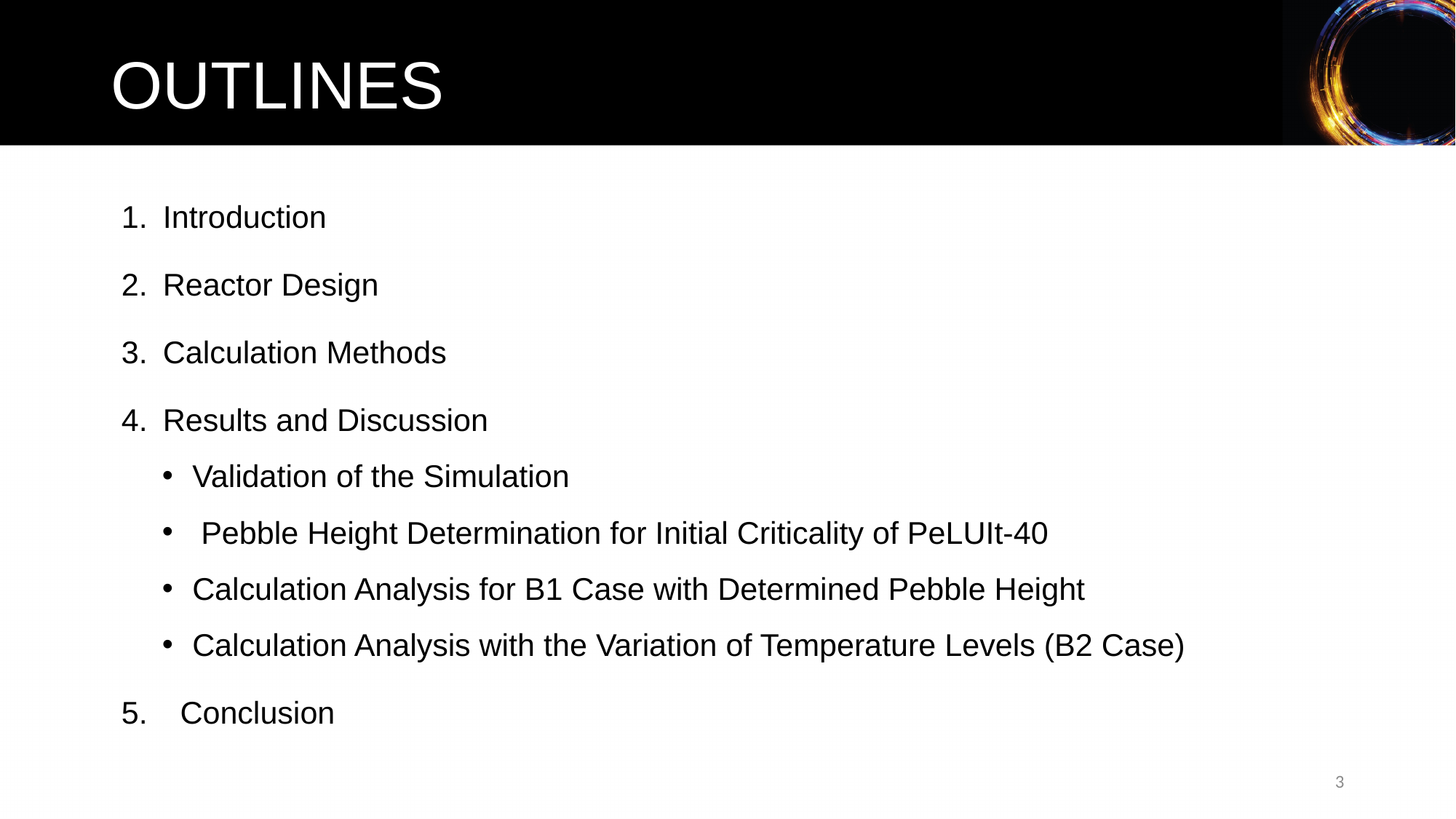

# OUTLINES
Introduction
Reactor Design
Calculation Methods
Results and Discussion
Validation of the Simulation
 Pebble Height Determination for Initial Criticality of PeLUIt-40
Calculation Analysis for B1 Case with Determined Pebble Height
Calculation Analysis with the Variation of Temperature Levels (B2 Case)
Conclusion
3